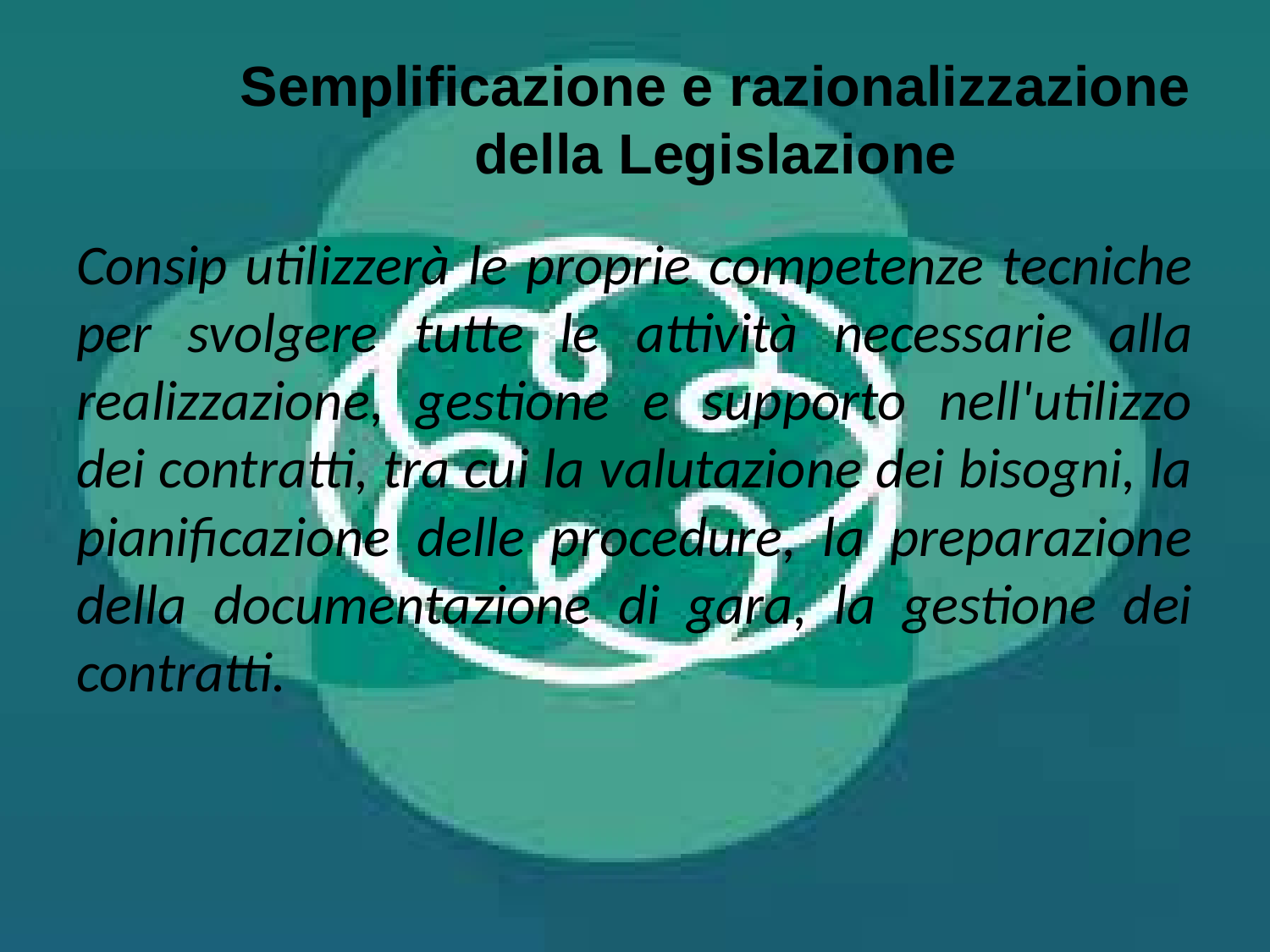

# Semplificazione e razionalizzazione della Legislazione
Consip utilizzerà le proprie competenze tecniche per svolgere tutte le attività necessarie alla realizzazione, gestione e supporto nell'utilizzo dei contratti, tra cui la valutazione dei bisogni, la pianificazione delle procedure, la preparazione della documentazione di gara, la gestione dei contratti.